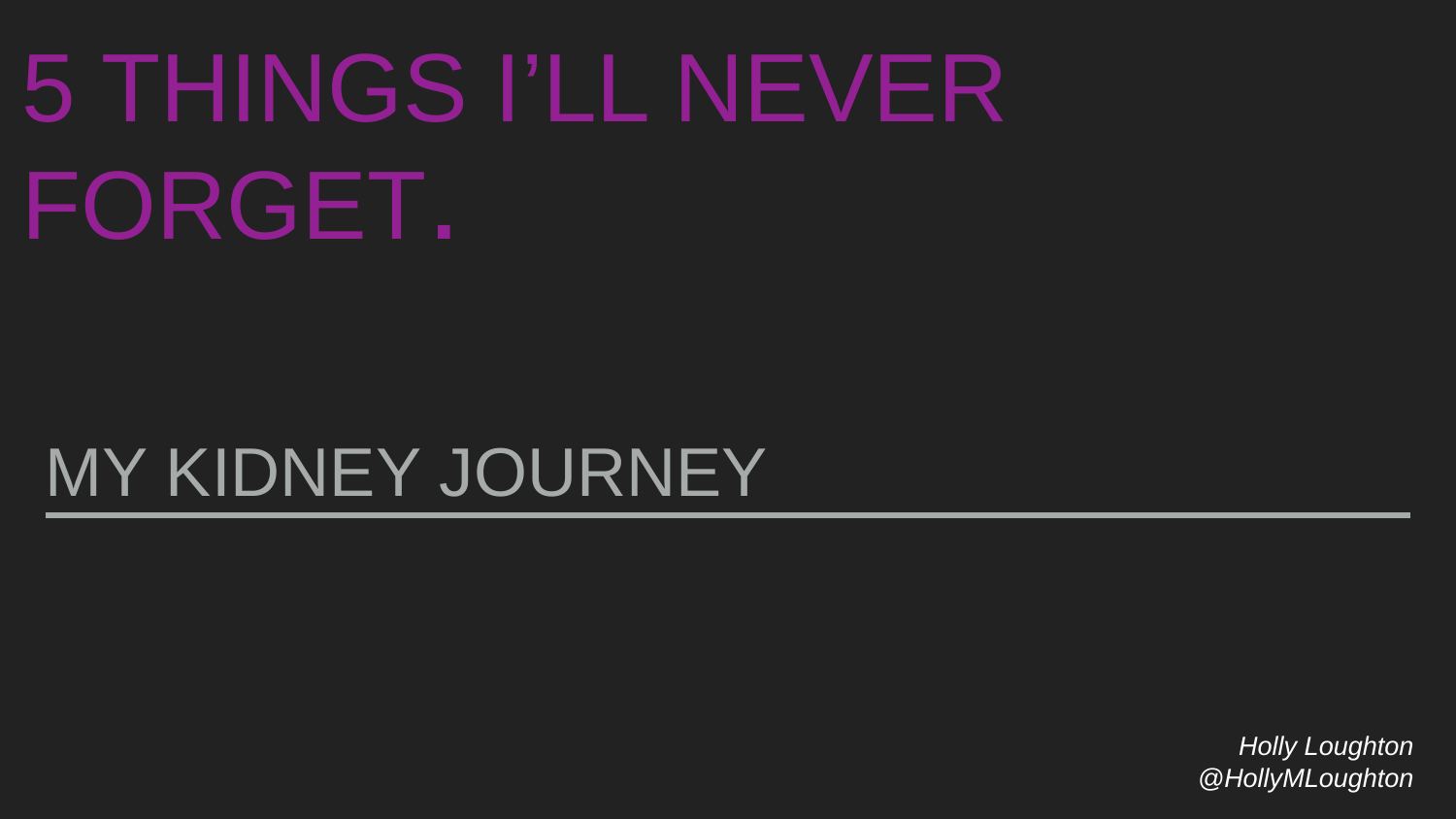

# 5 THINGS I’LL NEVER FORGET.
MY KIDNEY JOURNEY
Holly Loughton
@HollyMLoughton